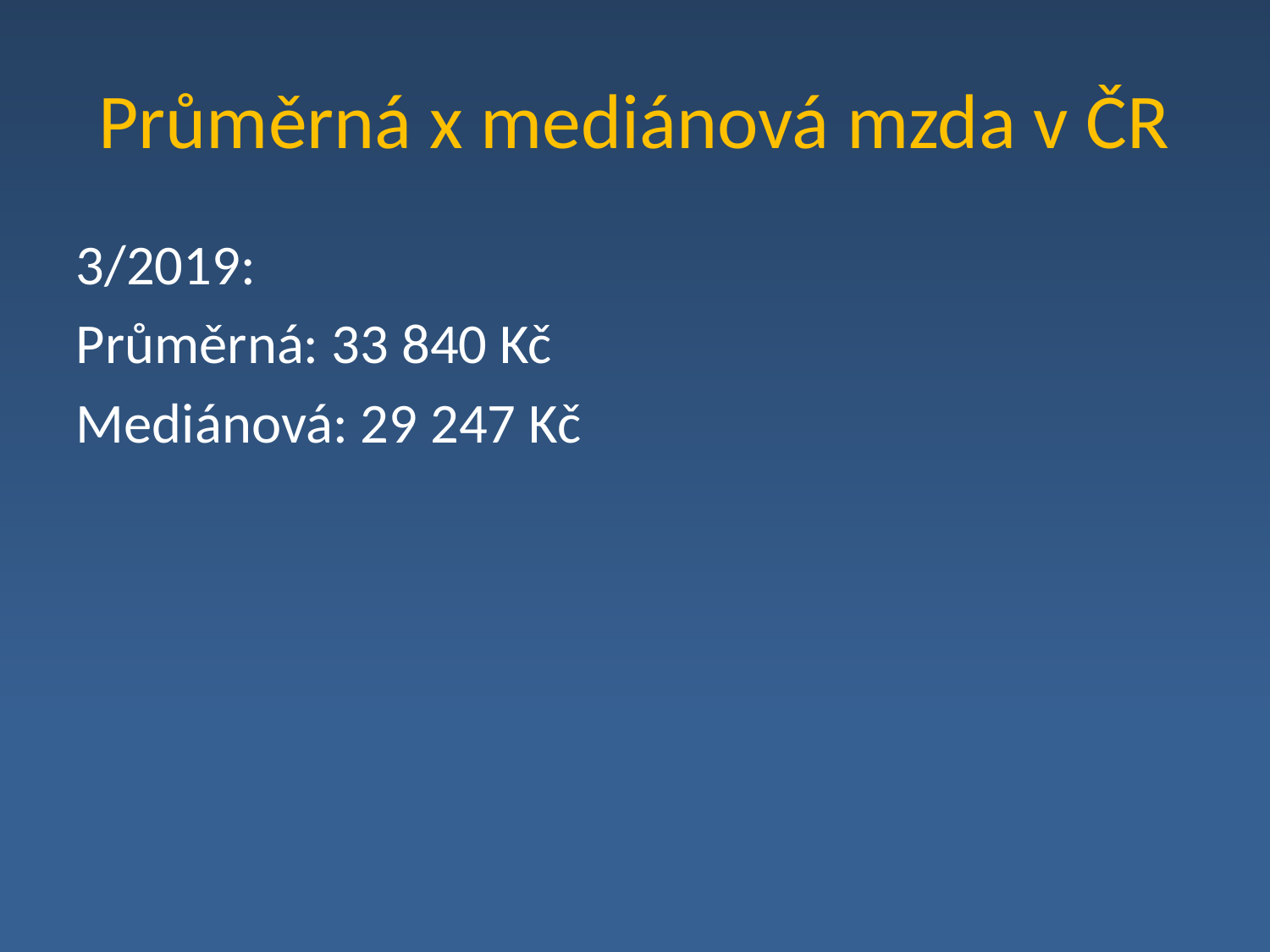

# Průměrná x mediánová mzda v ČR
3/2019:
Průměrná: 33 840 Kč
Mediánová: 29 247 Kč